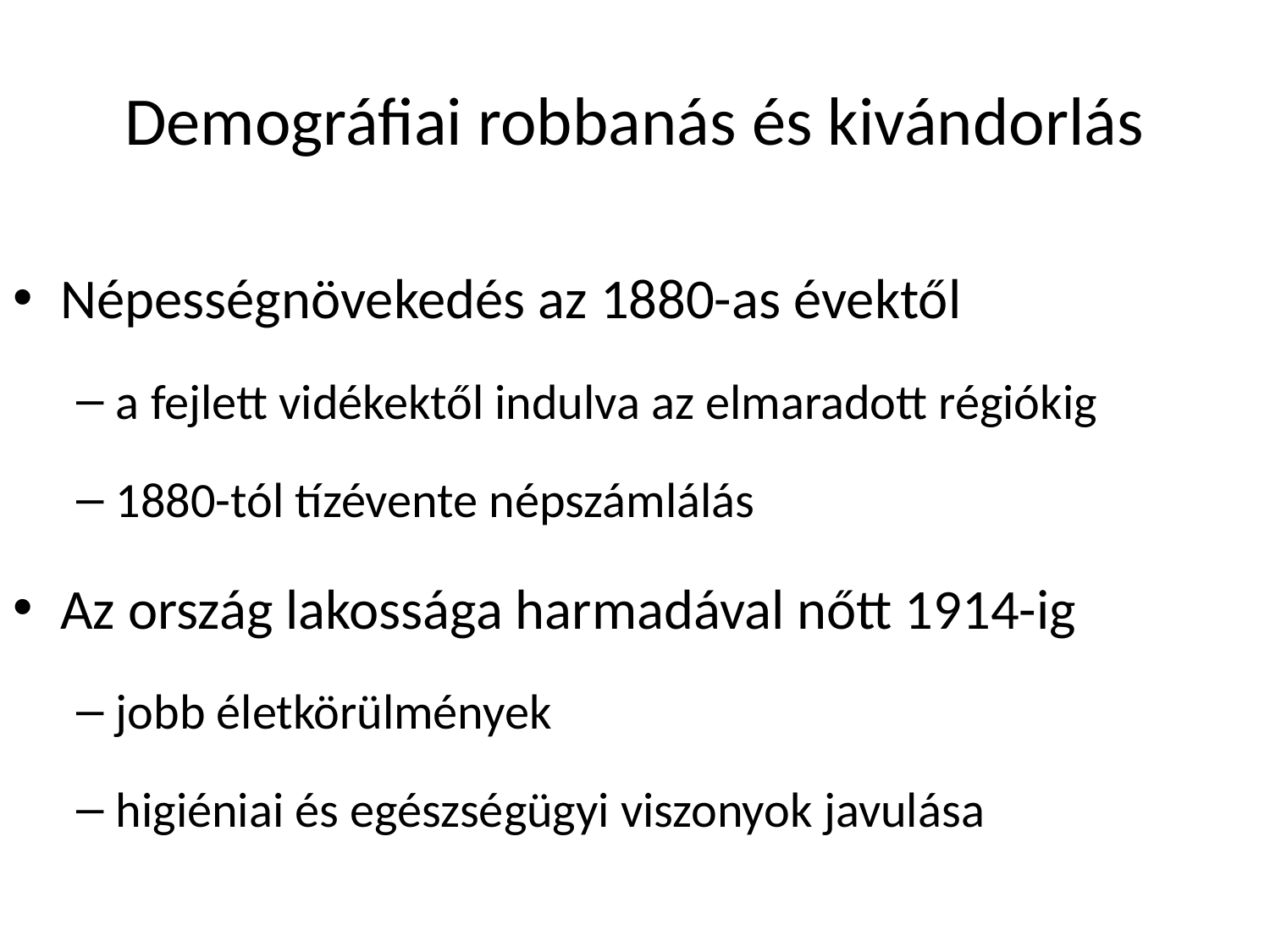

# Demográfiai robbanás és kivándorlás
Népességnövekedés az 1880-as évektől
a fejlett vidékektől indulva az elmaradott régiókig
1880-tól tízévente népszámlálás
Az ország lakossága harmadával nőtt 1914-ig
jobb életkörülmények
higiéniai és egészségügyi viszonyok javulása